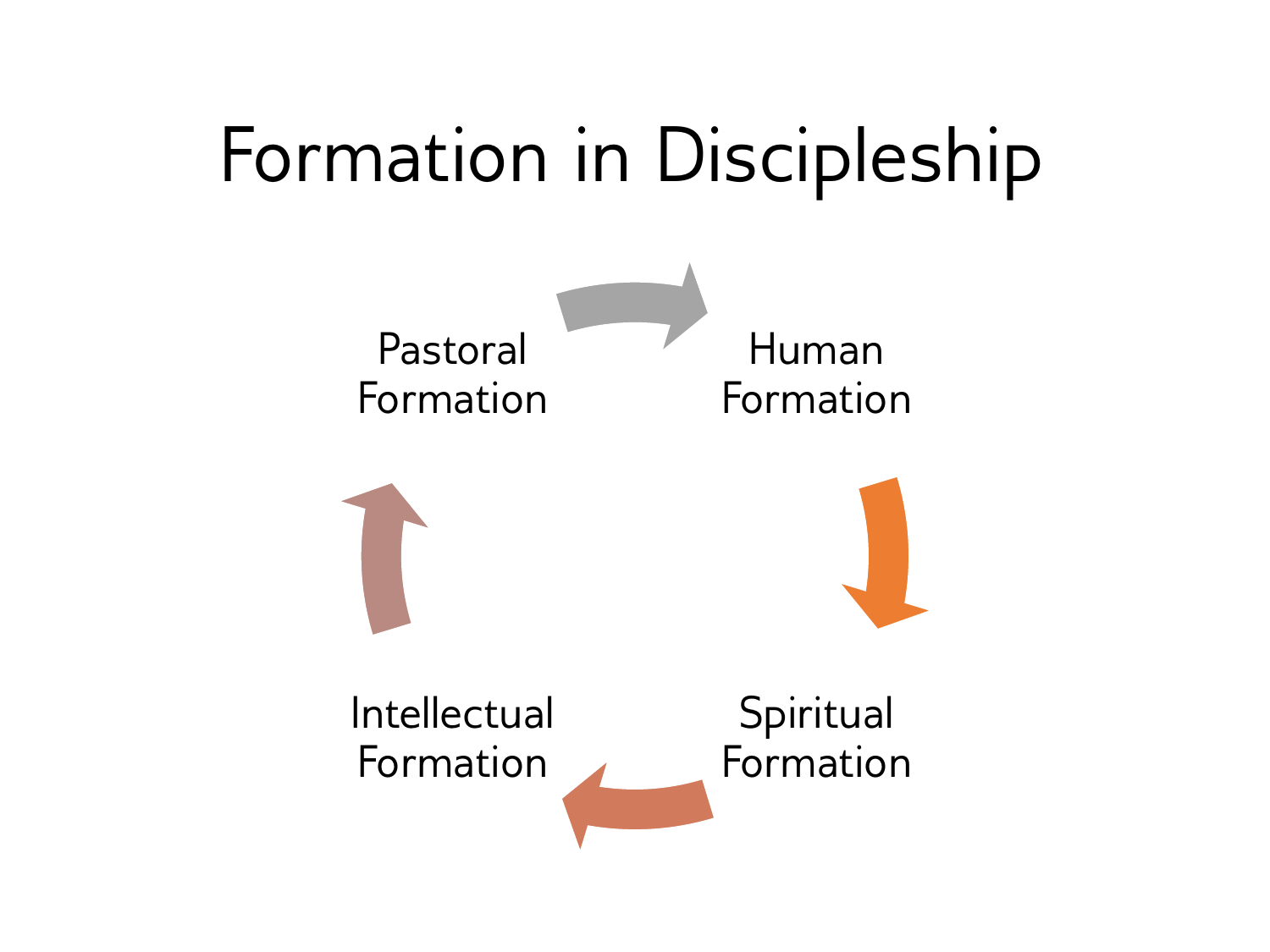

# Formation in Discipleship
Human Formation
Spiritual Formation
Intellectual Formation
Pastoral Formation